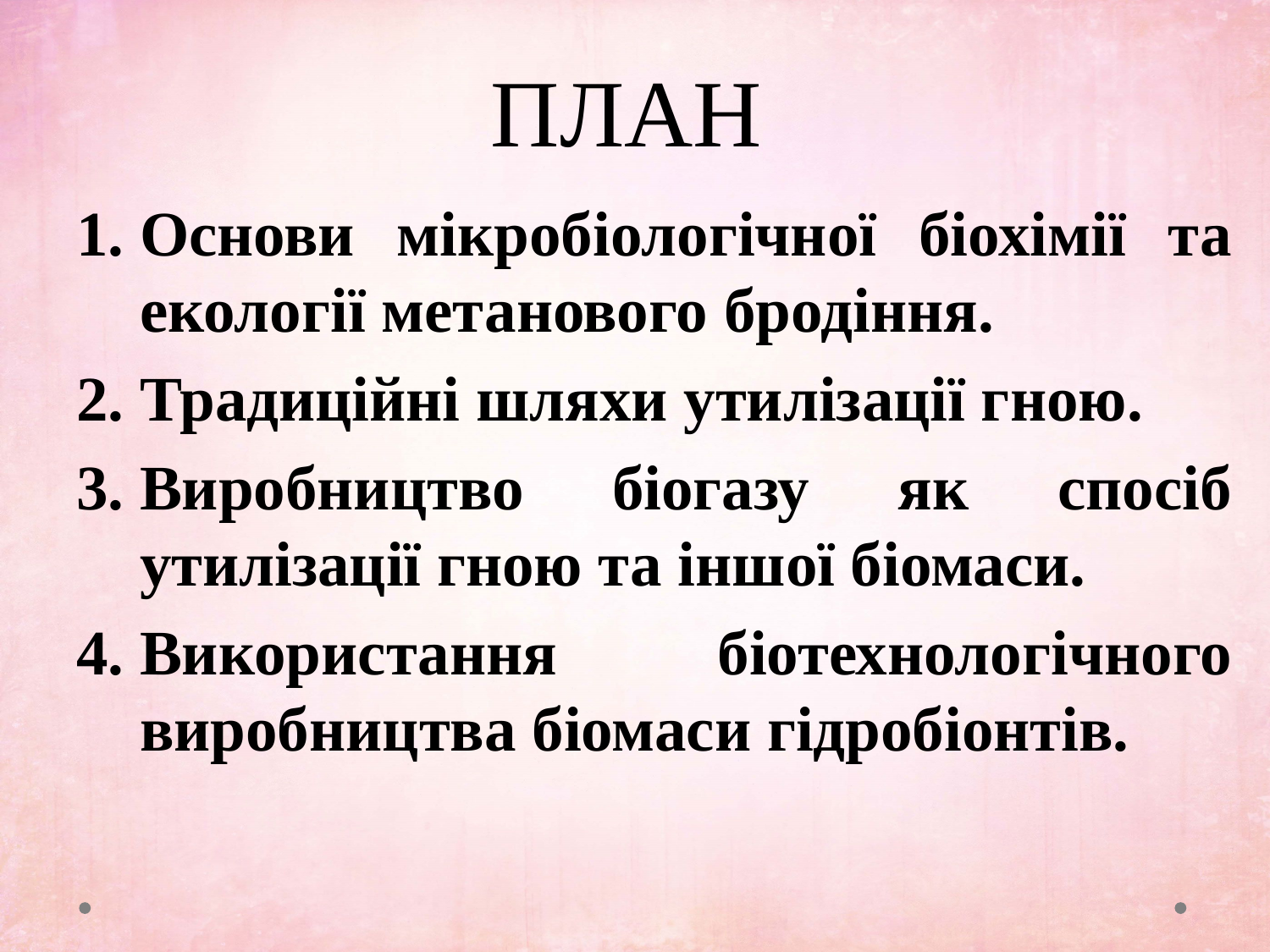

# ПЛАН
Основи мікробіологічної біохімії та екології метанового бродіння.
Традиційні шляхи утилізації гною.
Виробництво біогазу як спосіб утилізації гною та іншої біомаси.
Використання біотехнологічного виробництва біомаси гідробіонтів.